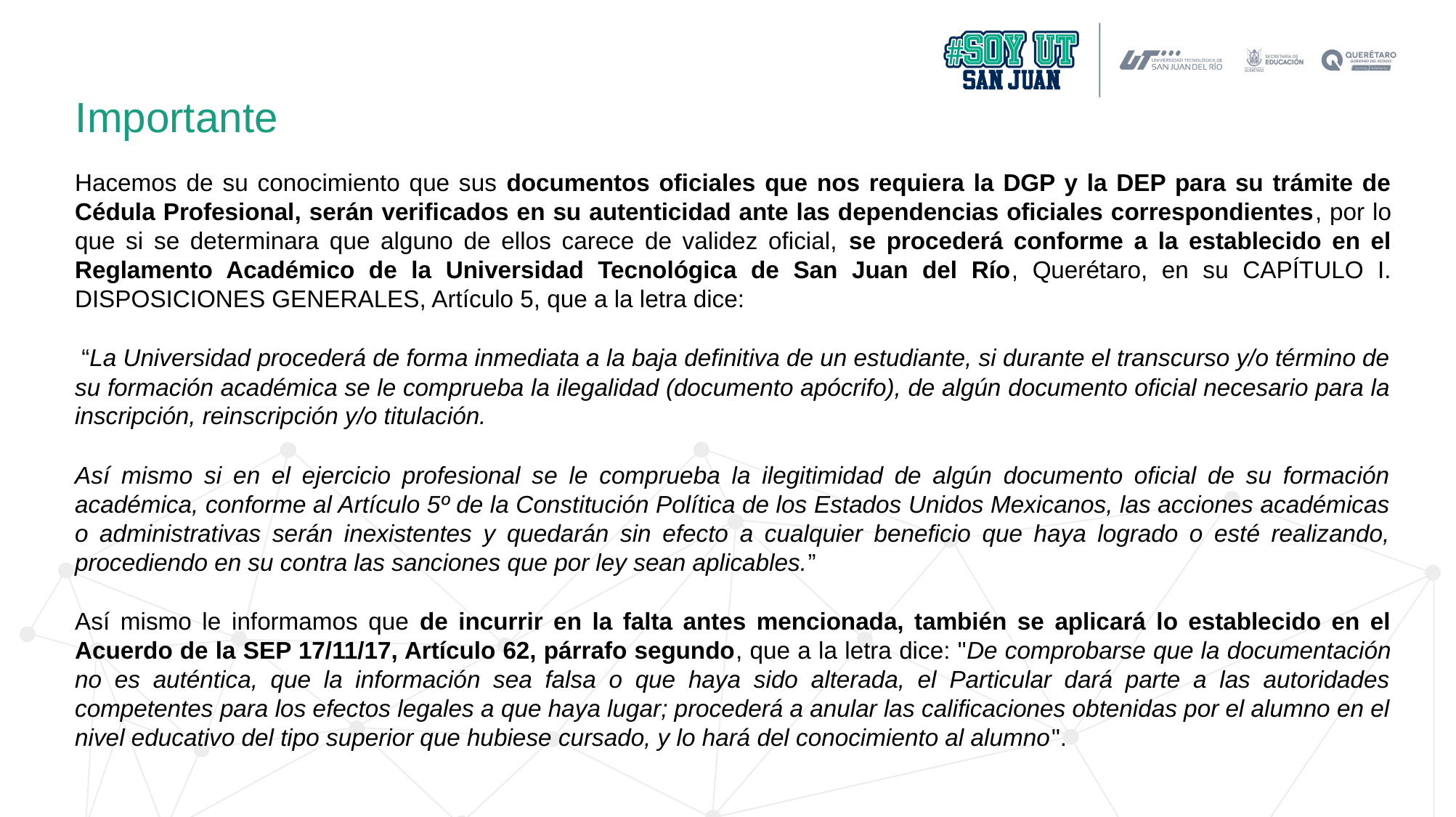

Importante
Hacemos de su conocimiento que sus documentos oficiales que nos requiera la DGP y la DEP para su trámite de Cédula Profesional, serán verificados en su autenticidad ante las dependencias oficiales correspondientes, por lo que si se determinara que alguno de ellos carece de validez oficial, se procederá conforme a la establecido en el Reglamento Académico de la Universidad Tecnológica de San Juan del Río, Querétaro, en su CAPÍTULO I. DISPOSICIONES GENERALES, Artículo 5, que a la letra dice:

 “La Universidad procederá de forma inmediata a la baja definitiva de un estudiante, si durante el transcurso y/o término de su formación académica se le comprueba la ilegalidad (documento apócrifo), de algún documento oficial necesario para la inscripción, reinscripción y/o titulación.

Así mismo si en el ejercicio profesional se le comprueba la ilegitimidad de algún documento oficial de su formación académica, conforme al Artículo 5º de la Constitución Política de los Estados Unidos Mexicanos, las acciones académicas o administrativas serán inexistentes y quedarán sin efecto a cualquier beneficio que haya logrado o esté realizando, procediendo en su contra las sanciones que por ley sean aplicables.”

Así mismo le informamos que de incurrir en la falta antes mencionada, también se aplicará lo establecido en el Acuerdo de la SEP 17/11/17, Artículo 62, párrafo segundo, que a la letra dice: "De comprobarse que la documentación no es auténtica, que la información sea falsa o que haya sido alterada, el Particular dará parte a las autoridades competentes para los efectos legales a que haya lugar; procederá a anular las calificaciones obtenidas por el alumno en el nivel educativo del tipo superior que hubiese cursado, y lo hará del conocimiento al alumno".